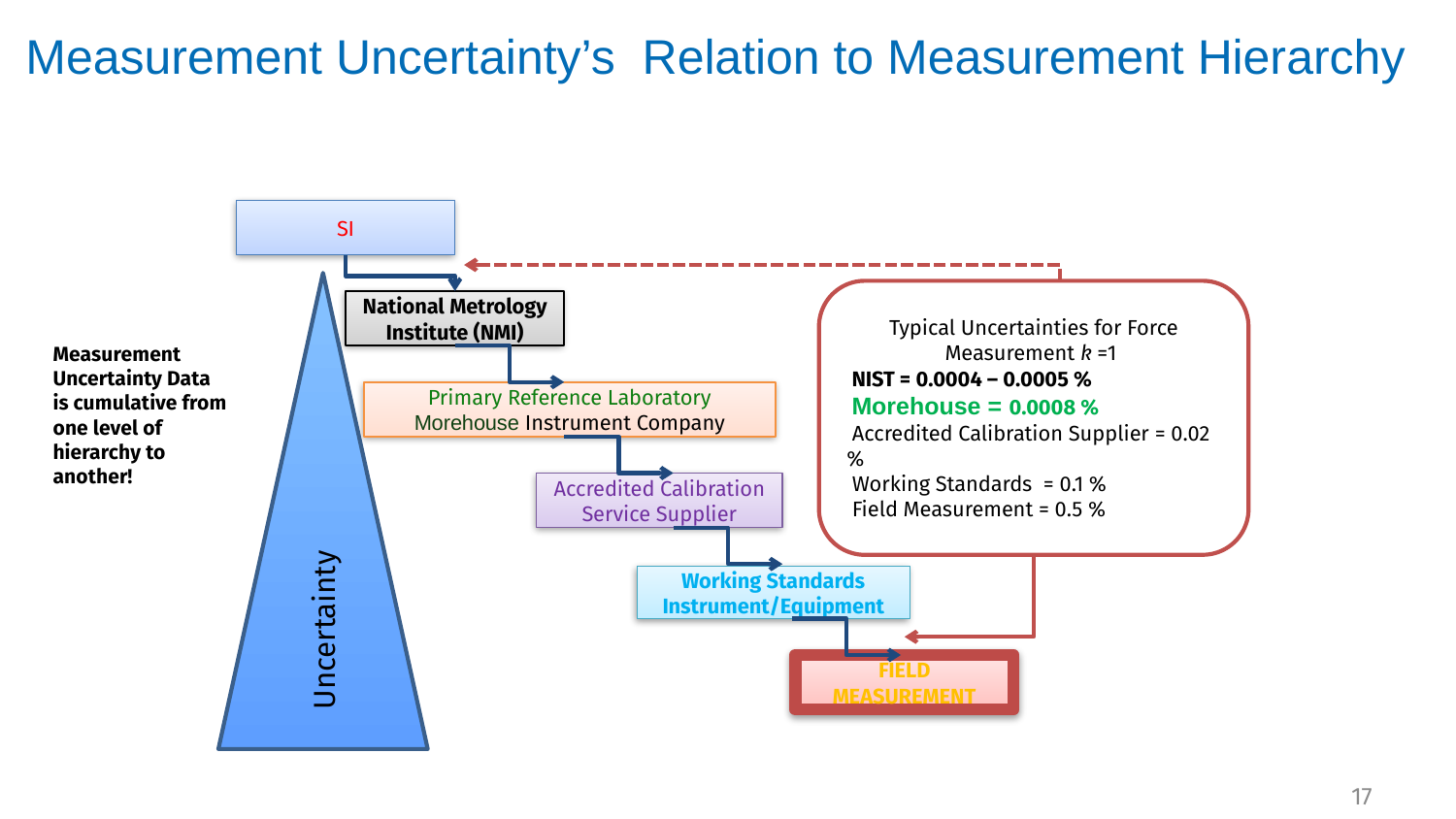

# Measurement Uncertainty’s  Relation to Measurement Hierarchy
SI
Uncertainty
Typical Uncertainties for Force Measurement k =1
 NIST = 0.0004 – 0.0005 %
 Morehouse = 0.0008 %
 Accredited Calibration Supplier = 0.02 %
 Working Standards  = 0.1 %
 Field Measurement = 0.5 %
National Metrology Institute (NMI)
Measurement Uncertainty Data is cumulative from one level of hierarchy to another!

Primary Reference Laboratory
Morehouse Instrument Company

Accredited Calibration
Service Supplier
Working Standards Instrument/Equipment
Field Measurement
17